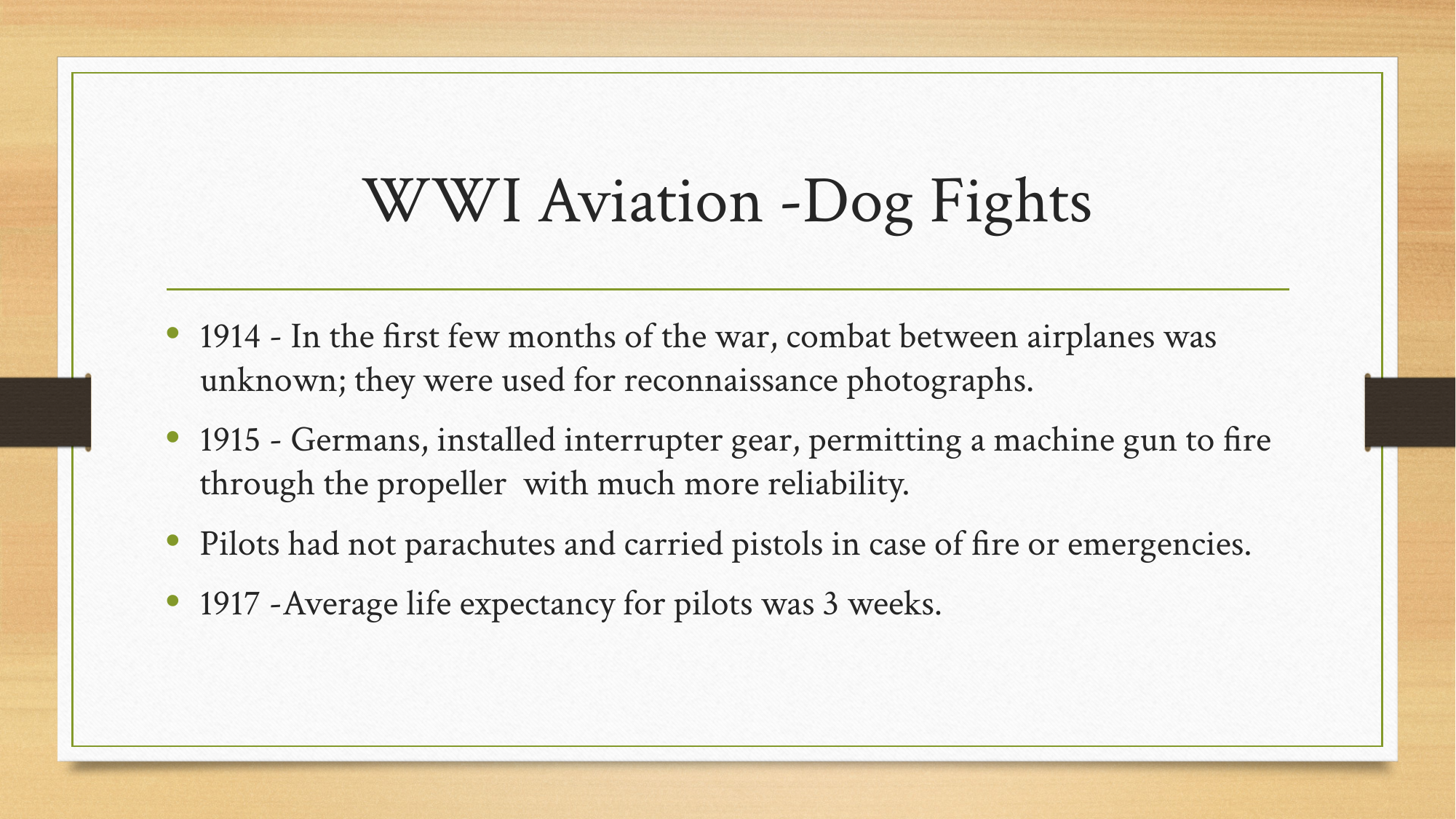

# WWI Aviation -Dog Fights
1914 - In the first few months of the war, combat between airplanes was unknown; they were used for reconnaissance photographs.
1915 - Germans, installed interrupter gear, permitting a machine gun to fire through the propeller  with much more reliability.
Pilots had not parachutes and carried pistols in case of fire or emergencies.
1917 -Average life expectancy for pilots was 3 weeks.